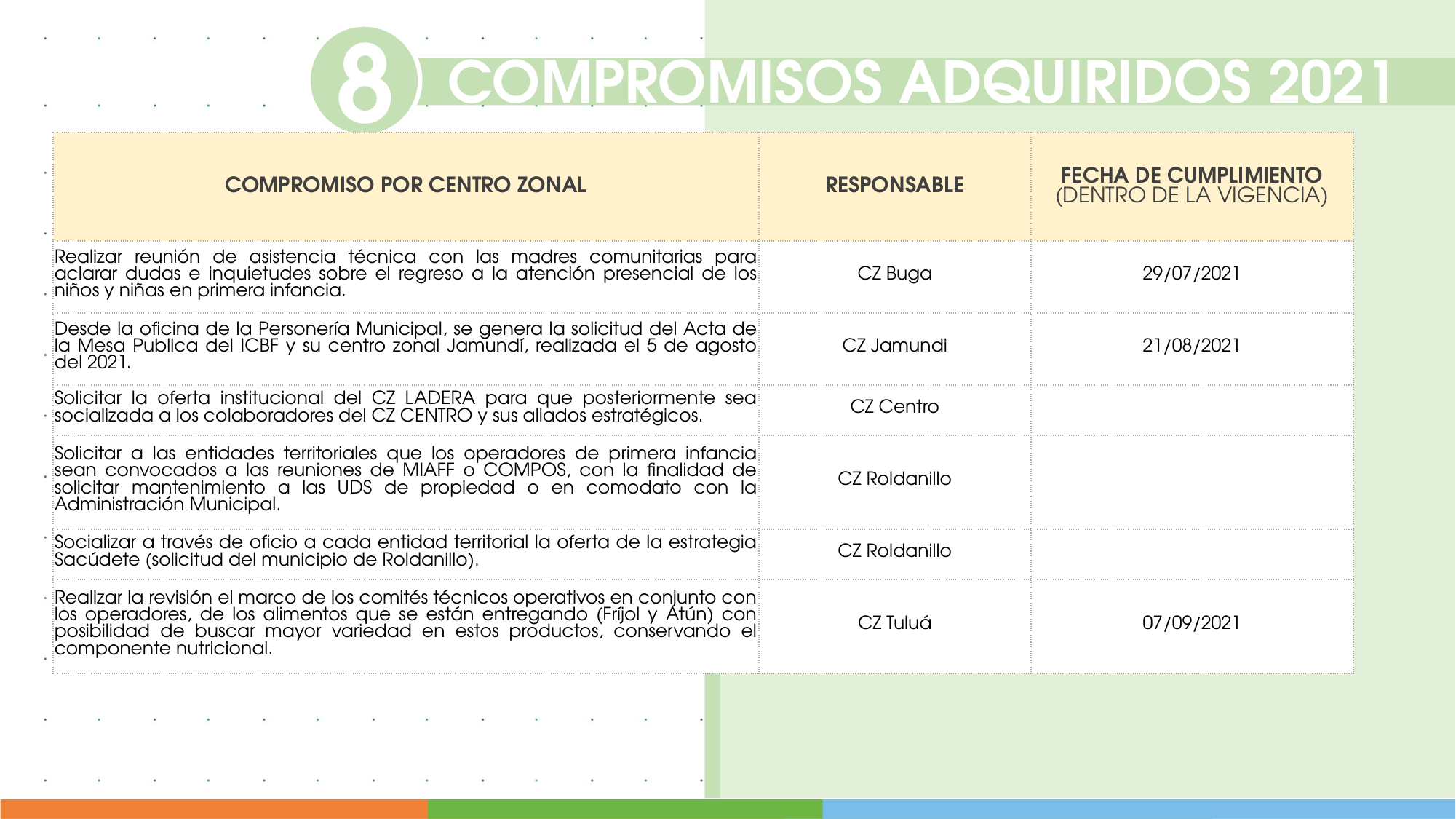

8
COMPROMISOS ADQUIRIDOS 2021

| COMPROMISO POR CENTRO ZONAL | RESPONSABLE | FECHA DE CUMPLIMIENTO (DENTRO DE LA VIGENCIA) |
| --- | --- | --- |
| Realizar reunión de asistencia técnica con las madres comunitarias para aclarar dudas e inquietudes sobre el regreso a la atención presencial de los niños y niñas en primera infancia. | CZ Buga | 29/07/2021 |
| Desde la oficina de la Personería Municipal, se genera la solicitud del Acta de la Mesa Publica del ICBF y su centro zonal Jamundí, realizada el 5 de agosto del 2021. | CZ Jamundi | 21/08/2021 |
| Solicitar la oferta institucional del CZ LADERA para que posteriormente sea socializada a los colaboradores del CZ CENTRO y sus aliados estratégicos. | CZ Centro |  |
| Solicitar a las entidades territoriales que los operadores de primera infancia sean convocados a las reuniones de MIAFF o COMPOS, con la finalidad de solicitar mantenimiento a las UDS de propiedad o en comodato con la Administración Municipal. | CZ Roldanillo |  |
| Socializar a través de oficio a cada entidad territorial la oferta de la estrategia Sacúdete (solicitud del municipio de Roldanillo). | CZ Roldanillo |  |
| Realizar la revisión el marco de los comités técnicos operativos en conjunto con los operadores, de los alimentos que se están entregando (Fríjol y Atún) con posibilidad de buscar mayor variedad en estos productos, conservando el componente nutricional. | CZ Tuluá | 07/09/2021 |